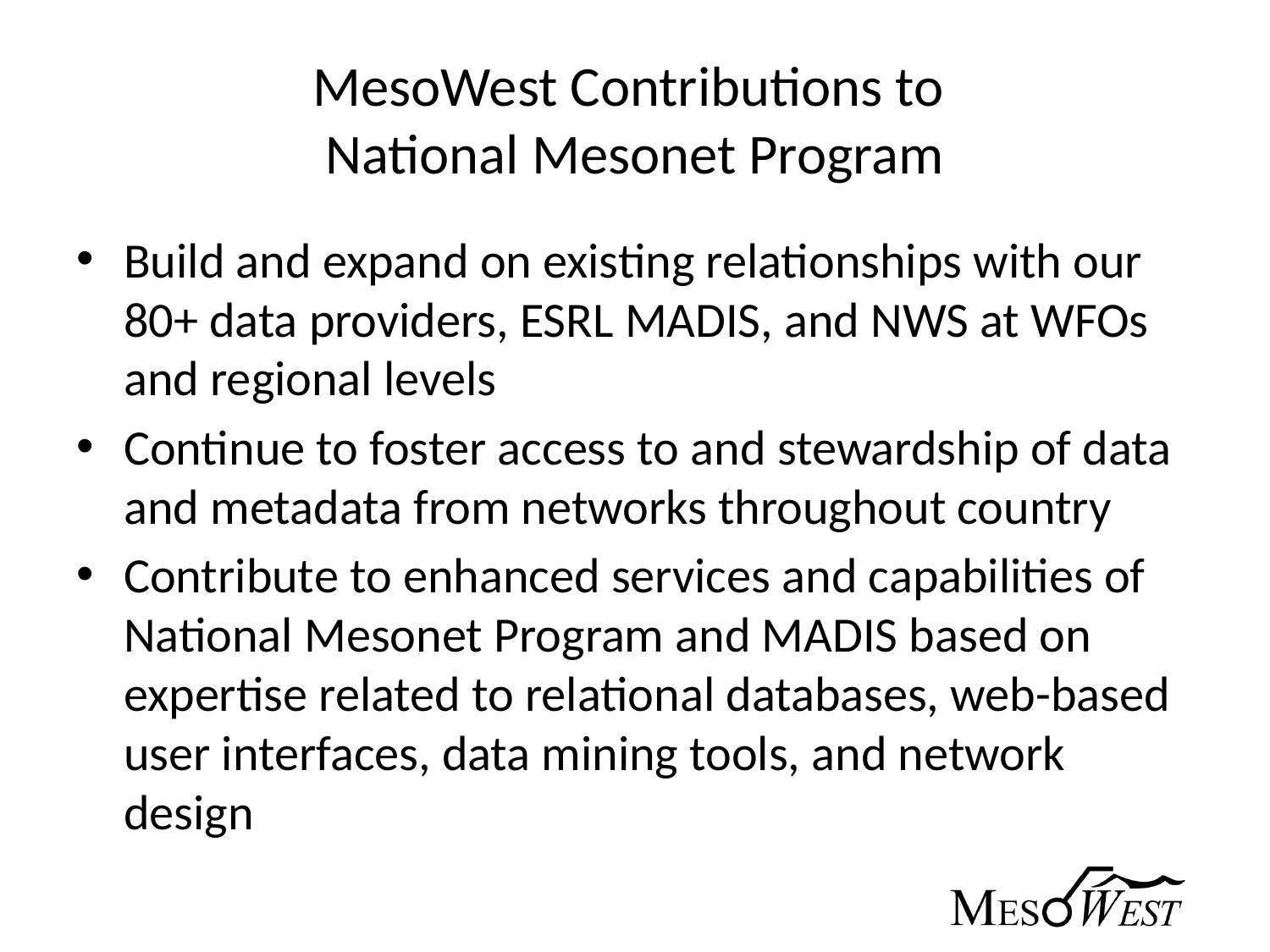

# MesoWest Contributions to National Mesonet Program
Build and expand on existing relationships with our 80+ data providers, ESRL MADIS, and NWS at WFOs and regional levels
Continue to foster access to and stewardship of data and metadata from networks throughout country
Contribute to enhanced services and capabilities of National Mesonet Program and MADIS based on expertise related to relational databases, web-based user interfaces, data mining tools, and network design